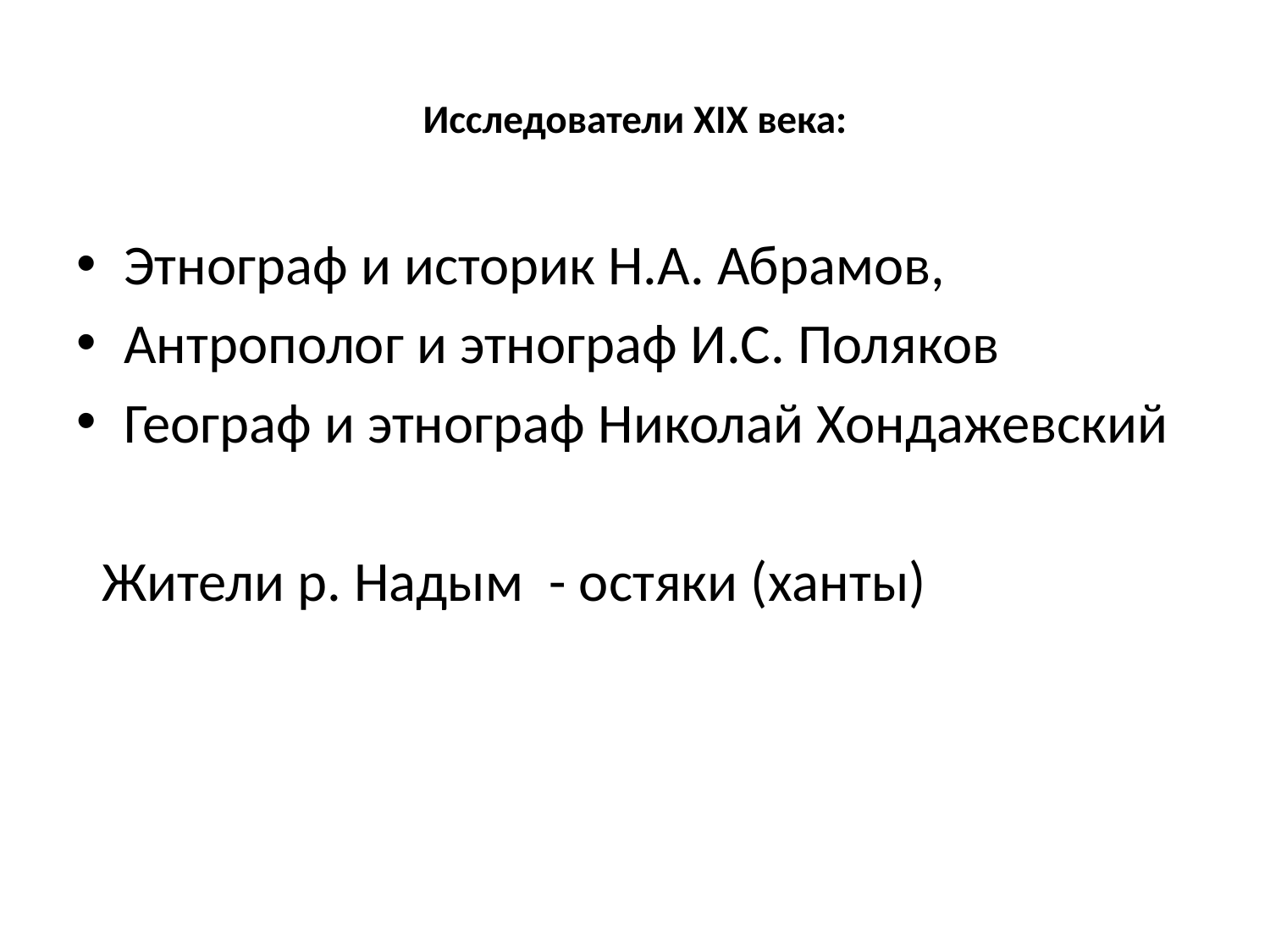

# Исследователи XIX века:
Этнограф и историк Н.А. Абрамов,
Антрополог и этнограф И.С. Поляков
Географ и этнограф Николай Хондажевский

  Жители р. Надым  - остяки (ханты)